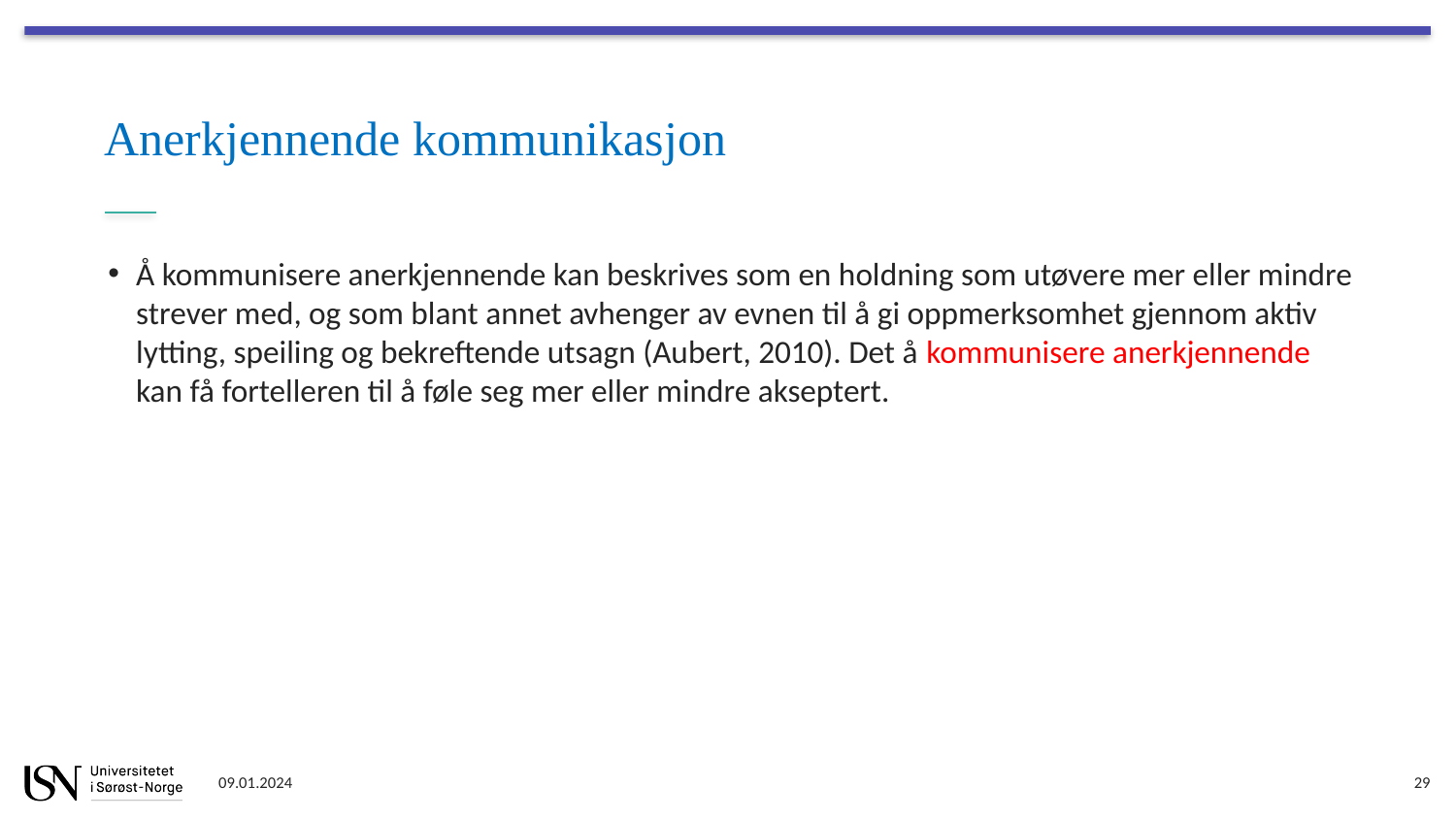

# Anerkjennende kommunikasjon
Å kommunisere anerkjennende kan beskrives som en holdning som utøvere mer eller mindre strever med, og som blant annet avhenger av evnen til å gi oppmerksomhet gjennom aktiv lytting, speiling og bekreftende utsagn (Aubert, 2010). Det å kommunisere anerkjennende kan få fortelleren til å føle seg mer eller mindre akseptert.

09.01.2024
29